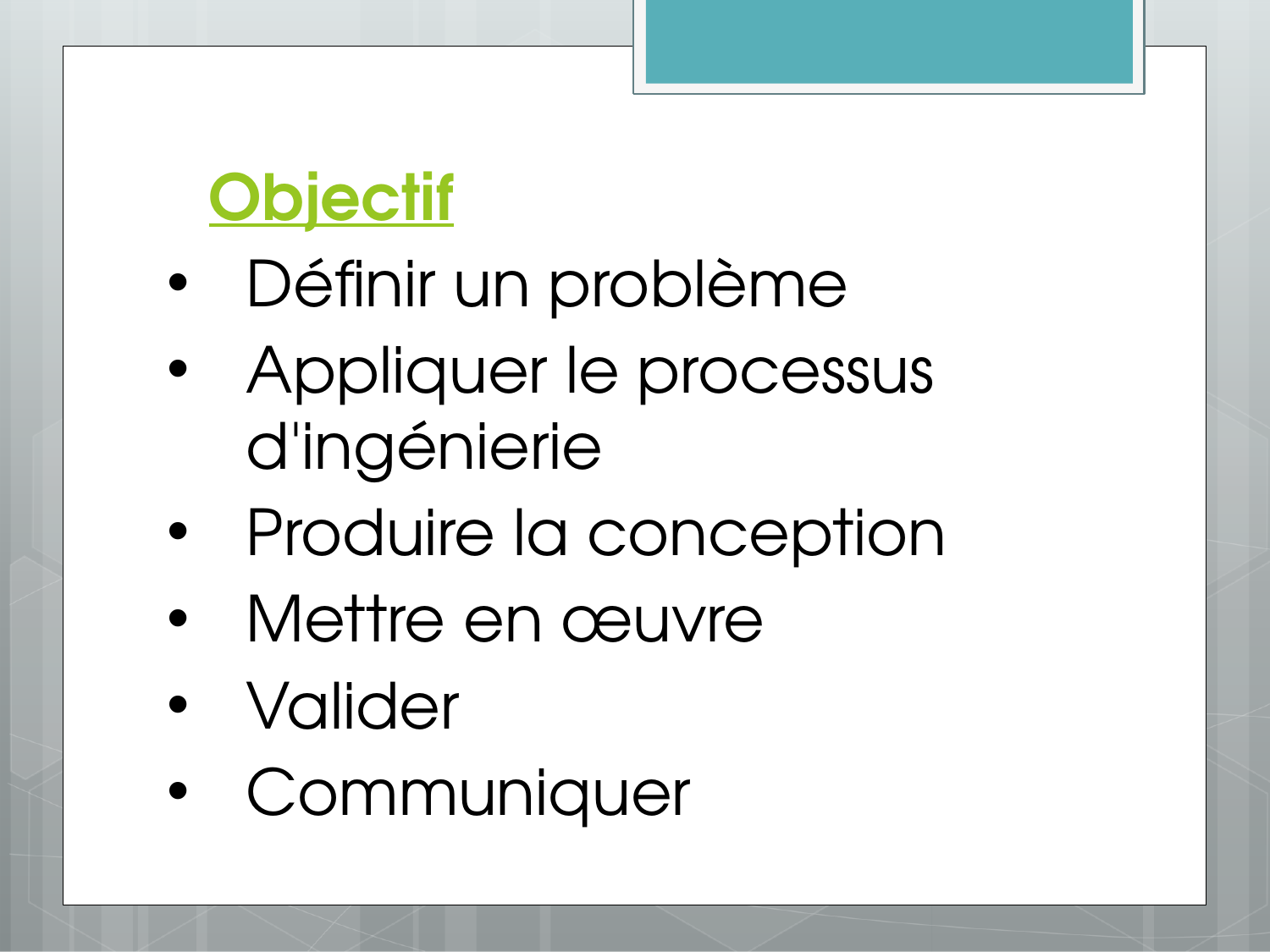

Objectif
Définir un problème
Appliquer le processus d'ingénierie
Produire la conception
Mettre en œuvre
Valider
Communiquer